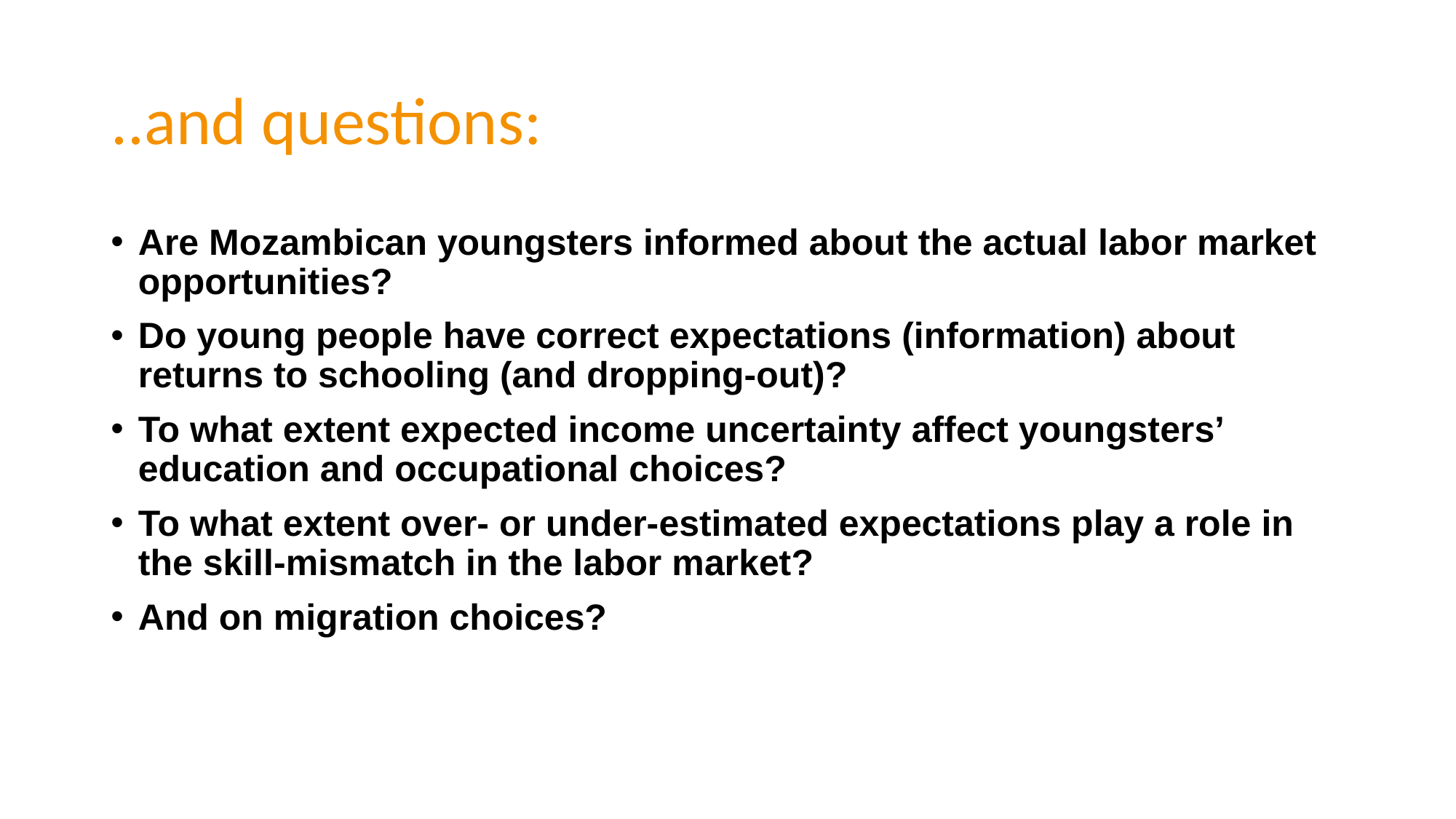

# ..and questions:
Are Mozambican youngsters informed about the actual labor market opportunities?
Do young people have correct expectations (information) about returns to schooling (and dropping-out)?
To what extent expected income uncertainty affect youngsters’ education and occupational choices?
To what extent over- or under-estimated expectations play a role in the skill-mismatch in the labor market?
And on migration choices?